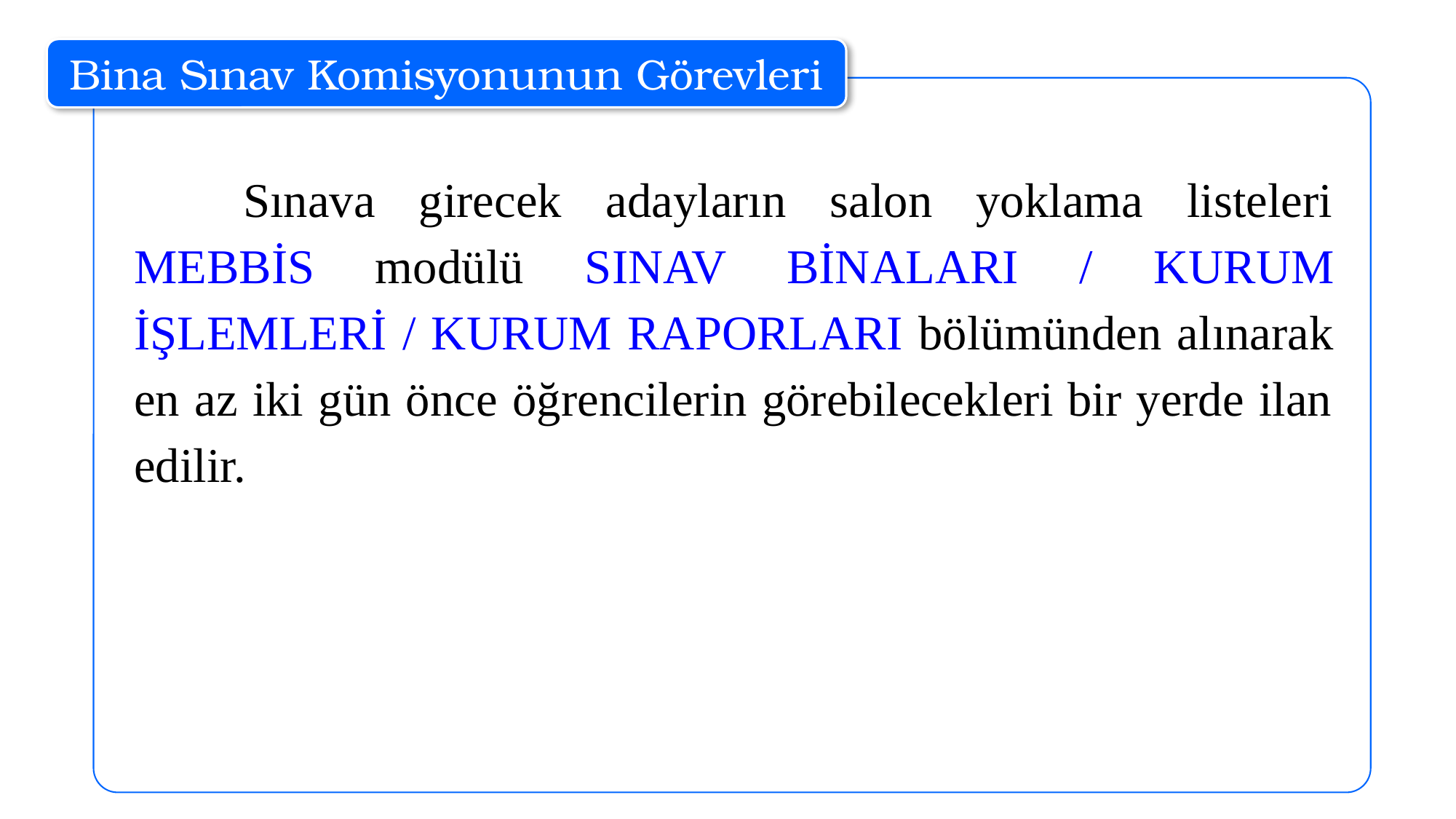

Bina Sınav Komisyonunun Görevleri

	Sınava girecek adayların salon yoklama listeleri MEBBİS modülü SINAV BİNALARI / KURUM İŞLEMLERİ / KURUM RAPORLARI bölümünden alınarak en az iki gün önce öğrencilerin görebilecekleri bir yerde ilan edilir.